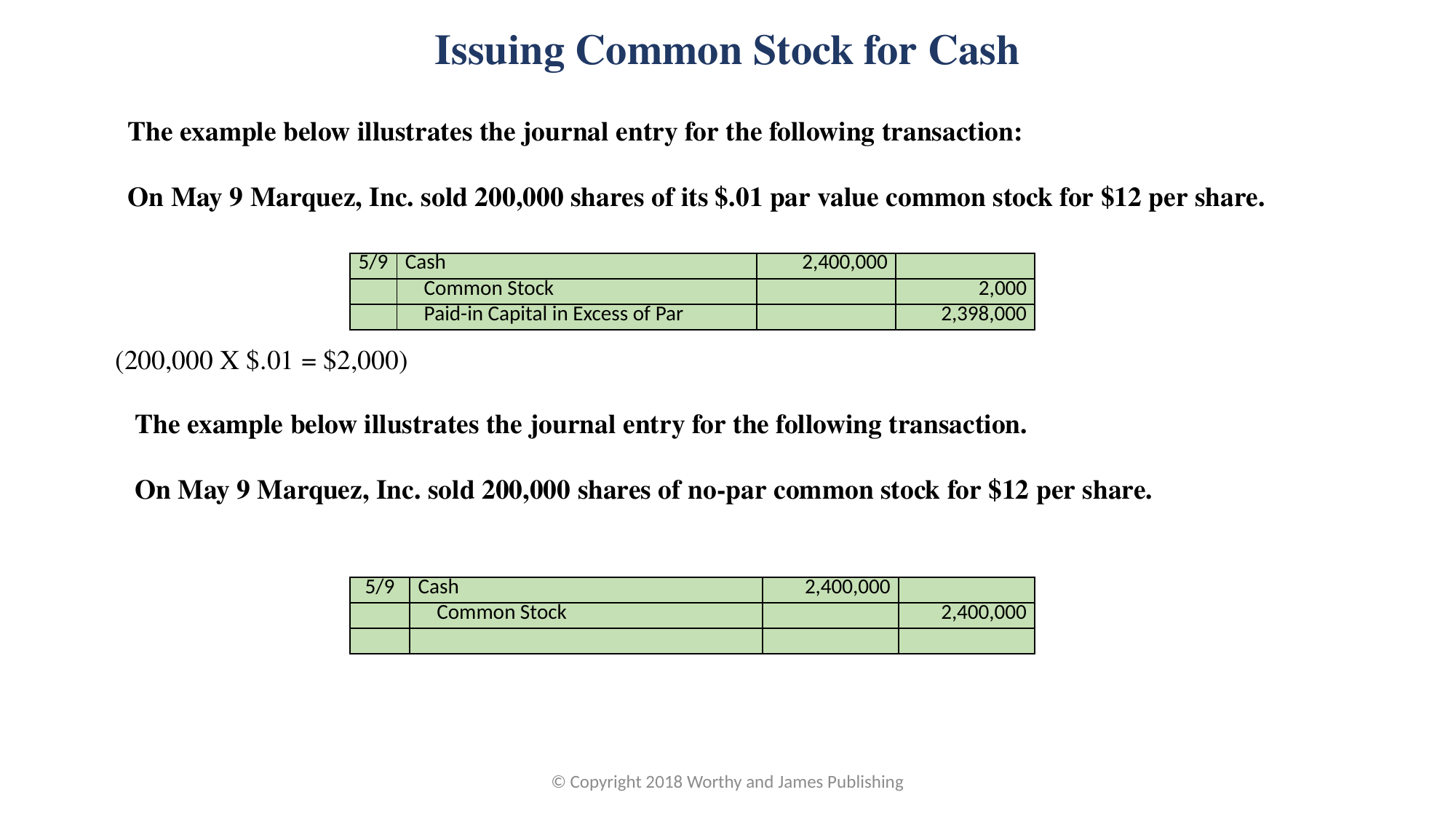

Issuing Common Stock for Cash
The example below illustrates the journal entry for the following transaction:

On May 9 Marquez, Inc. sold 200,000 shares of its $.01 par value common stock for $12 per share.

| 5/9 | Cash | 2,400,000 |  |
| --- | --- | --- | --- |
|  | Common Stock |  | 2,000 |
|  | Paid-in Capital in Excess of Par |  | 2,398,000 |
(200,000 X $.01 = $2,000)
The example below illustrates the journal entry for the following transaction.

On May 9 Marquez, Inc. sold 200,000 shares of no-par common stock for $12 per share.

| 5/9 | Cash | 2,400,000 |  |
| --- | --- | --- | --- |
|  | Common Stock |  | 2,400,000 |
|  |  |  |  |
© Copyright 2018 Worthy and James Publishing